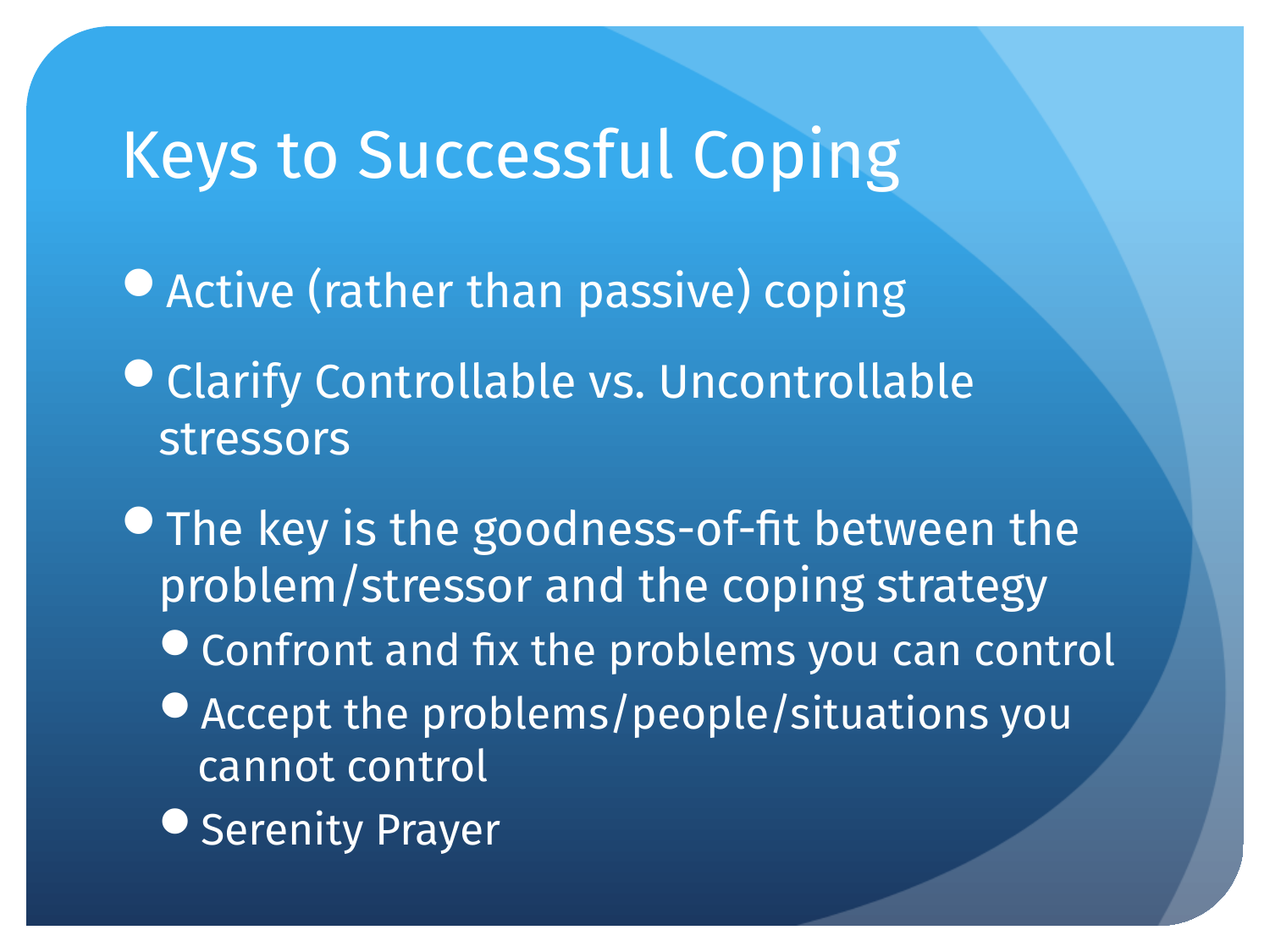

# Keys to Successful Coping
Active (rather than passive) coping
Clarify Controllable vs. Uncontrollable stressors
The key is the goodness-of-fit between the problem/stressor and the coping strategy
Confront and fix the problems you can control
Accept the problems/people/situations you cannot control
Serenity Prayer